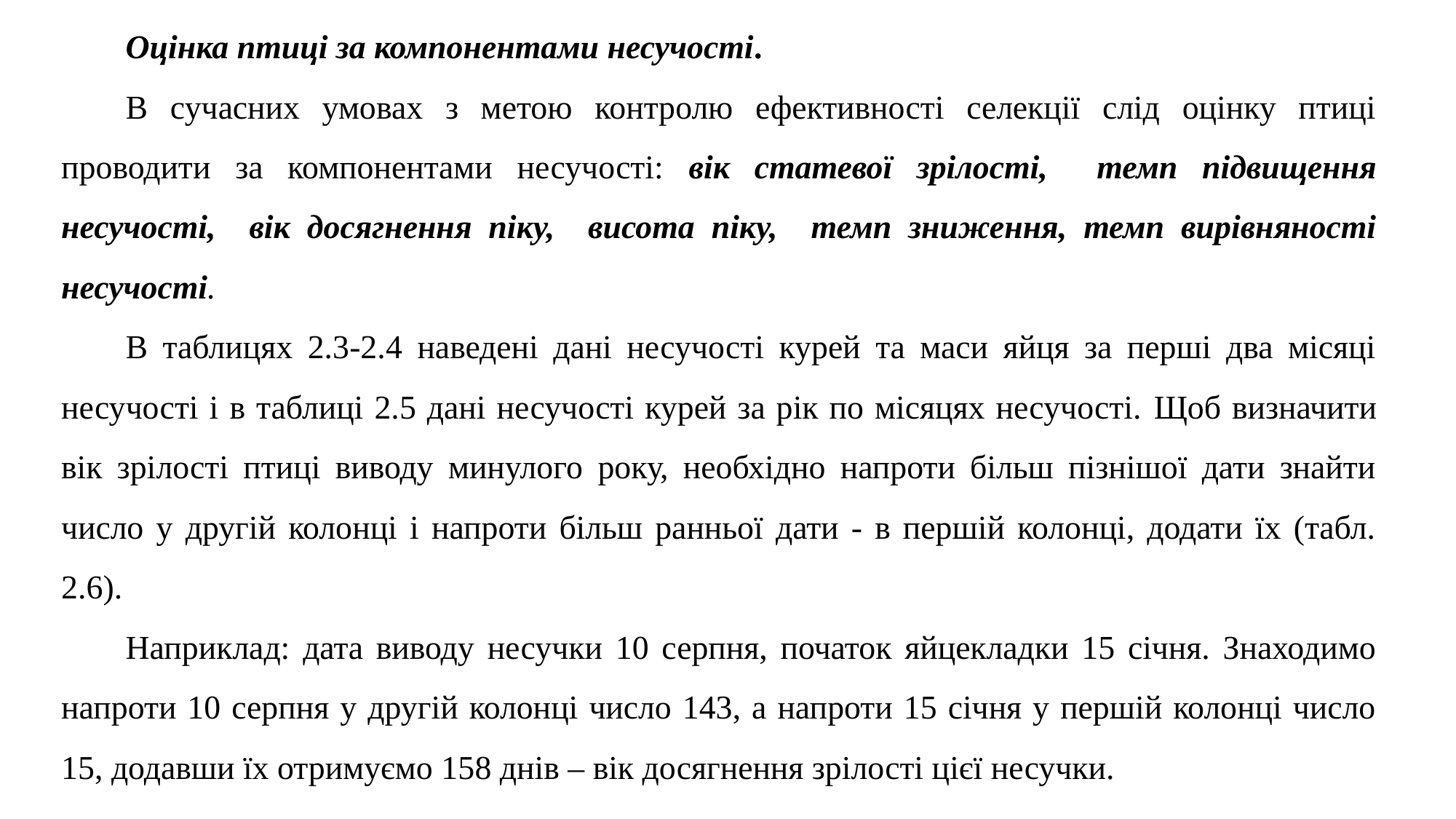

Оцінка птиці за компонентами несучості.
В сучасних умовах з метою контролю ефективності селекції слід оцінку птиці проводити за компонентами несучості: вік статевої зрілості,  темп підвищення несучості,  вік досягнення піку,  висота піку,  темп зниження, темп вирівняності несучості.
В таблицях 2.3-2.4 наведені дані несучості курей та маси яйця за перші два місяці несучості і в таблиці 2.5 дані несучості курей за рік по місяцях несучості. Щоб визначити вік зрілості птиці виводу минулого року, необхідно напроти більш пізнішої дати знайти число у другій колонці і напроти більш ранньої дати - в першій колонці, додати їх (табл. 2.6).
Наприклад: дата виводу несучки 10 серпня, початок яйцекладки 15 січня. Знаходимо напроти 10 серпня у другій колонці число 143, а напроти 15 січня у першій колонці число 15, додавши їх отримуємо 158 днів – вік досягнення зрілості цієї несучки.